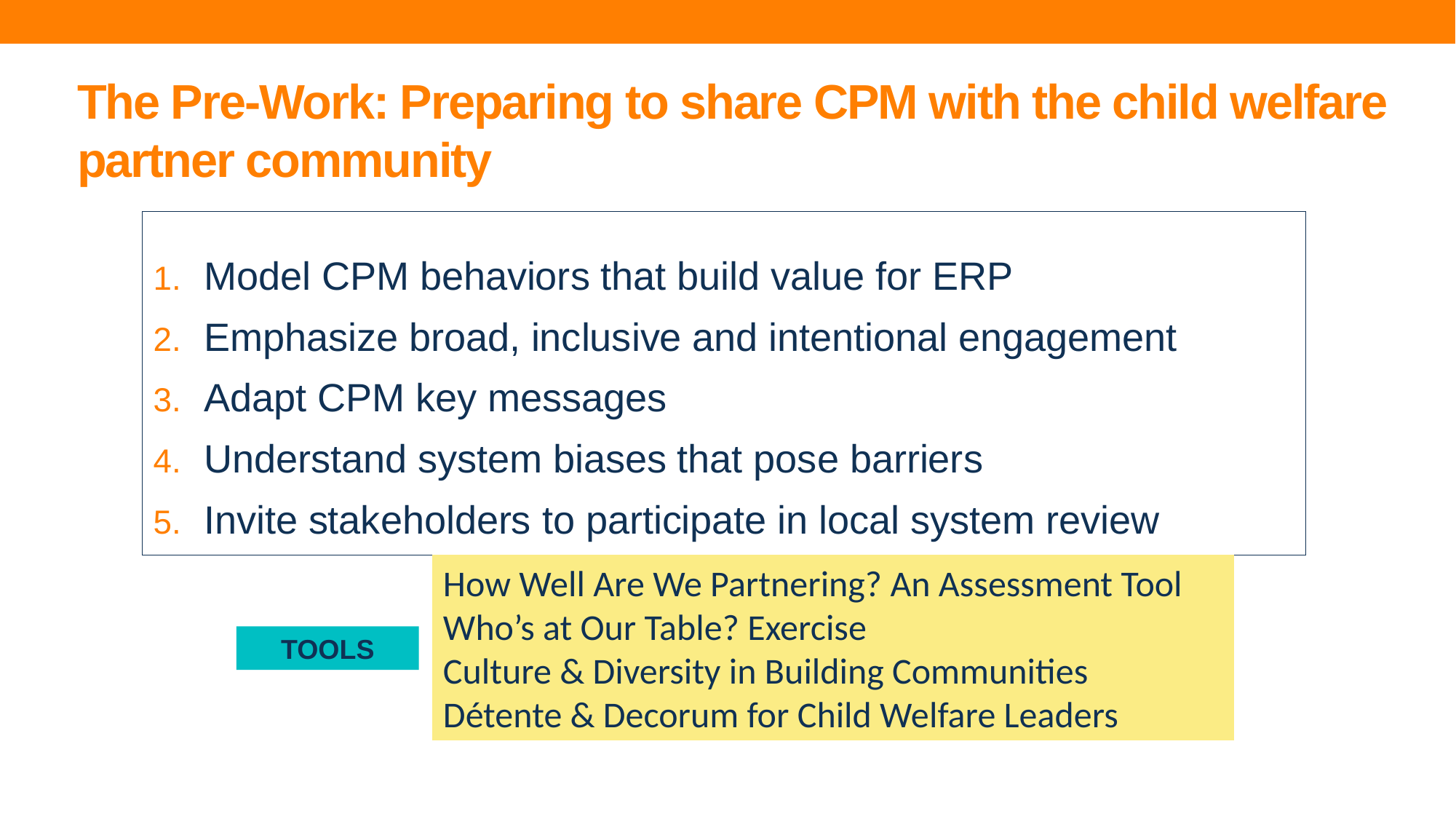

# The Pre-Work: Preparing to share CPM with the child welfare partner community

Model CPM behaviors that build value for ERP
Emphasize broad, inclusive and intentional engagement
Adapt CPM key messages
Understand system biases that pose barriers
Invite stakeholders to participate in local system review
How Well Are We Partnering? An Assessment Tool
Who’s at Our Table? Exercise
Culture & Diversity in Building Communities
Détente & Decorum for Child Welfare Leaders
TOOLS